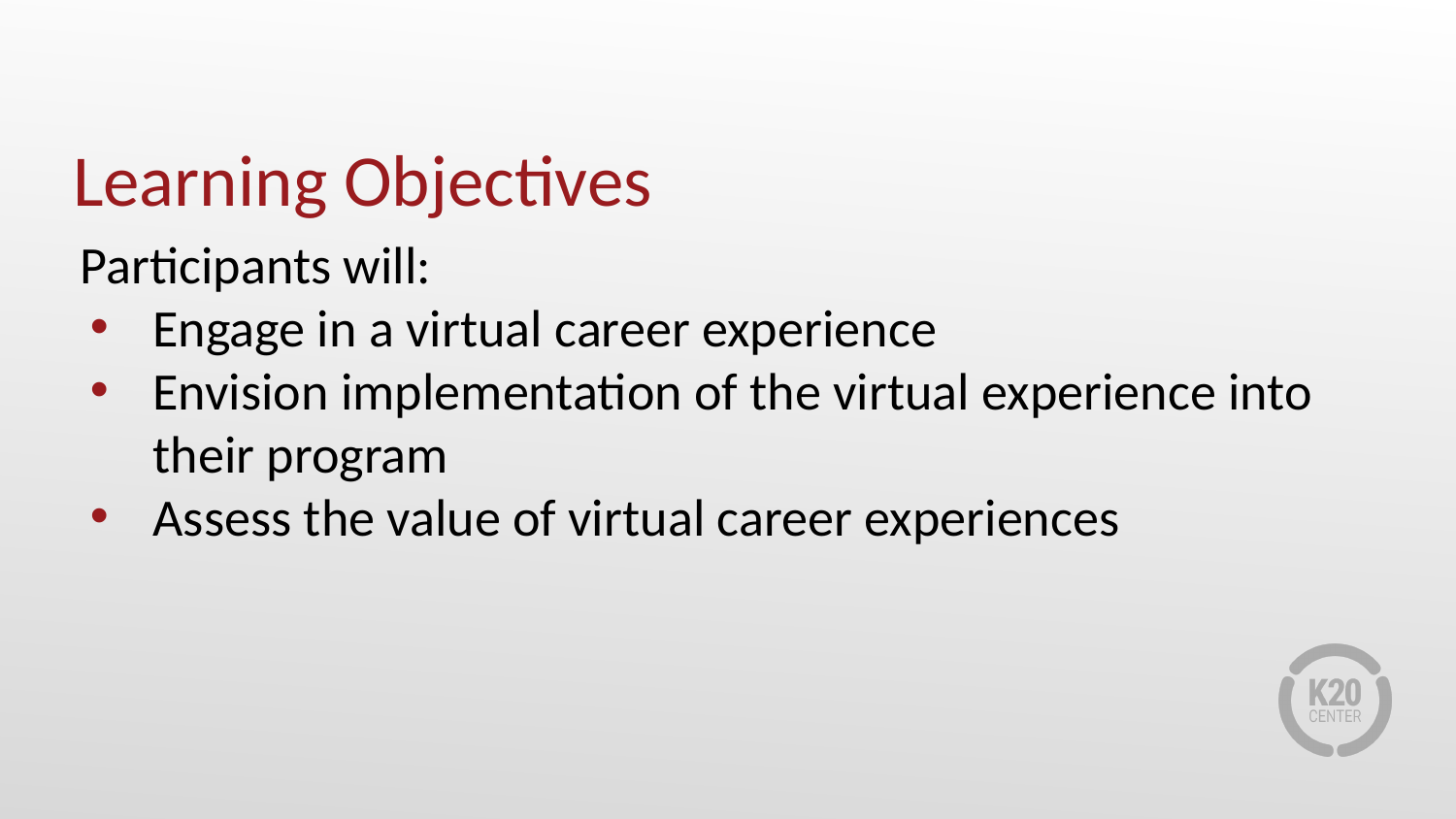

# Learning Objectives
Participants will:
Engage in a virtual career experience
Envision implementation of the virtual experience into their program
Assess the value of virtual career experiences